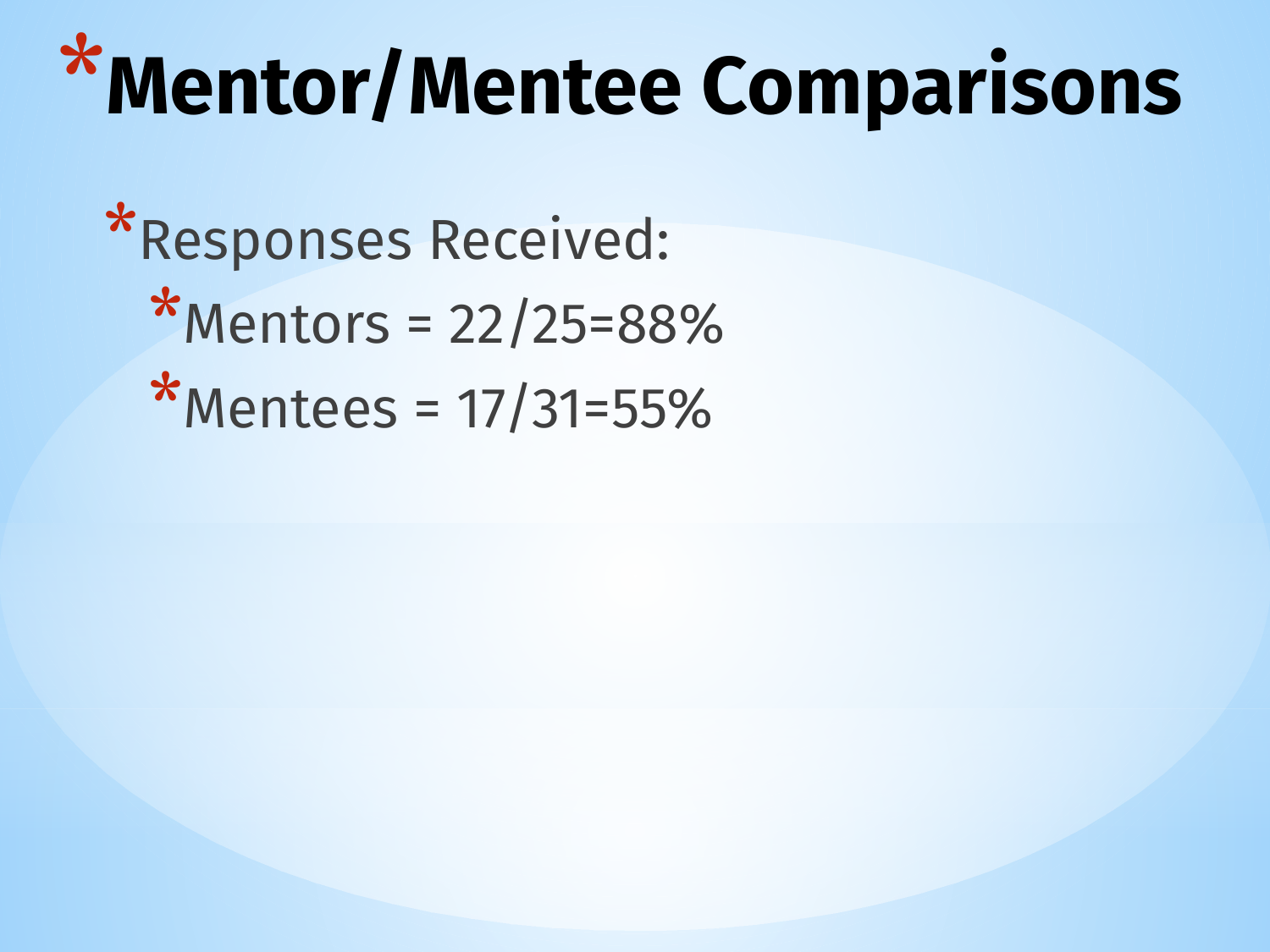

# Mentor/Mentee Comparisons
Responses Received:
Mentors = 22/25=88%
Mentees = 17/31=55%